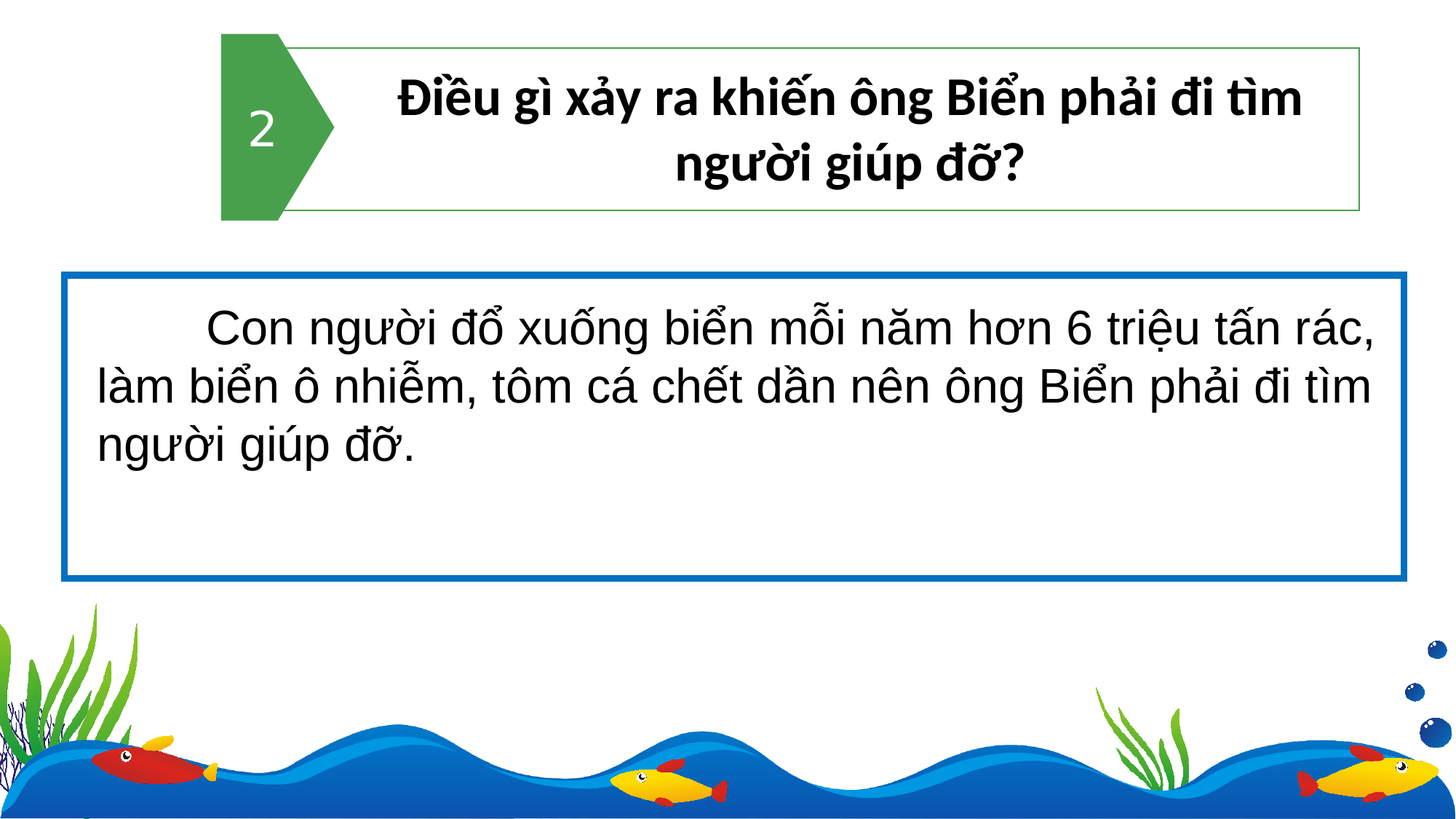

2

Điều gì xảy ra khiến ông Biển phải đi tìm người giúp đỡ?

	Con người đổ xuống biển mỗi năm hơn 6 triệu tấn rác, làm biển ô nhiễm, tôm cá chết dần nên ông Biển phải đi tìm người giúp đỡ.